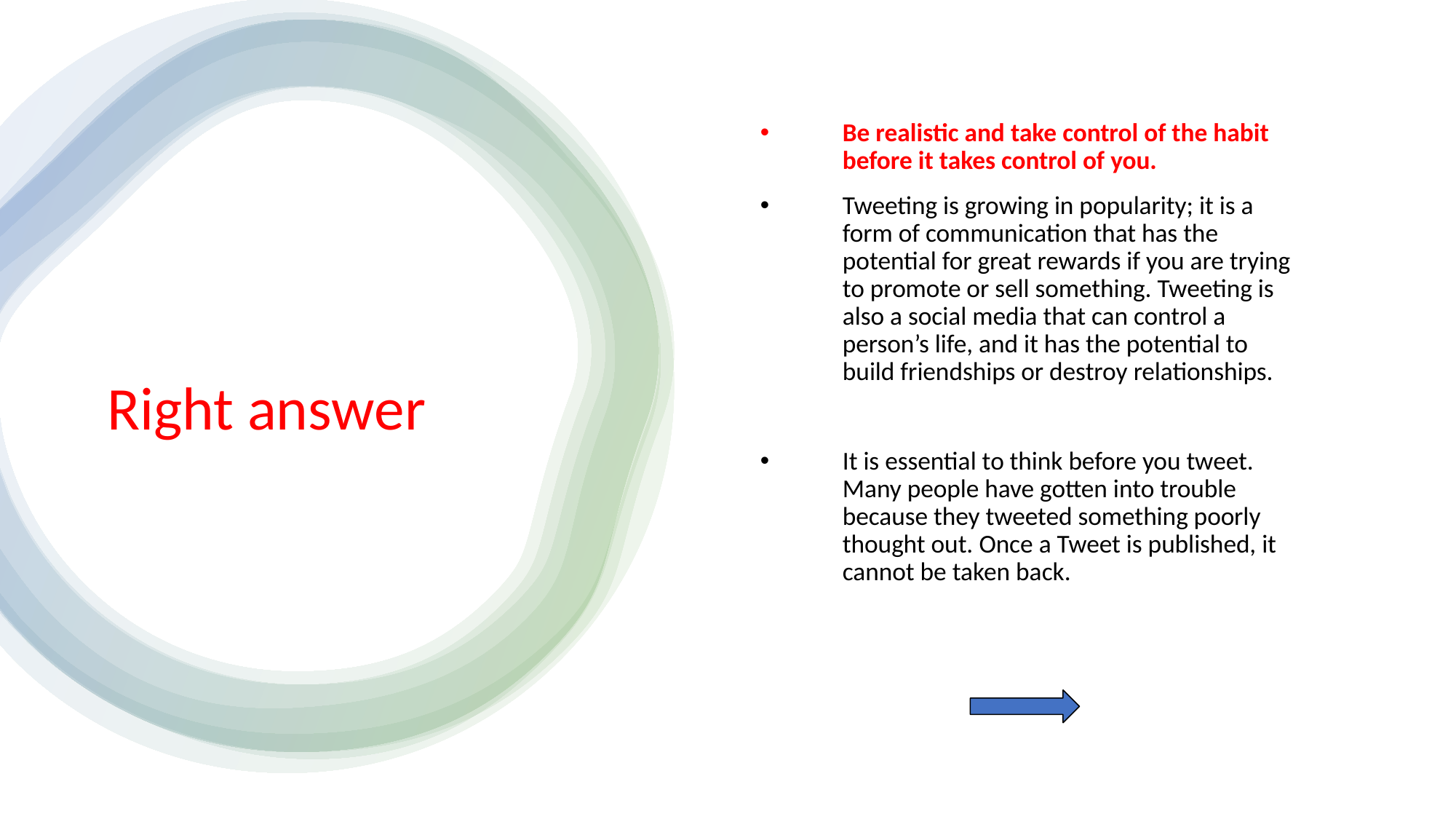

Be realistic and take control of the habit before it takes control of you.
Tweeting is growing in popularity; it is a form of communication that has the potential for great rewards if you are trying to promote or sell something. Tweeting is also a social media that can control a person’s life, and it has the potential to build friendships or destroy relationships.

It is essential to think before you tweet. Many people have gotten into trouble because they tweeted something poorly thought out. Once a Tweet is published, it cannot be taken back.
# Right answer